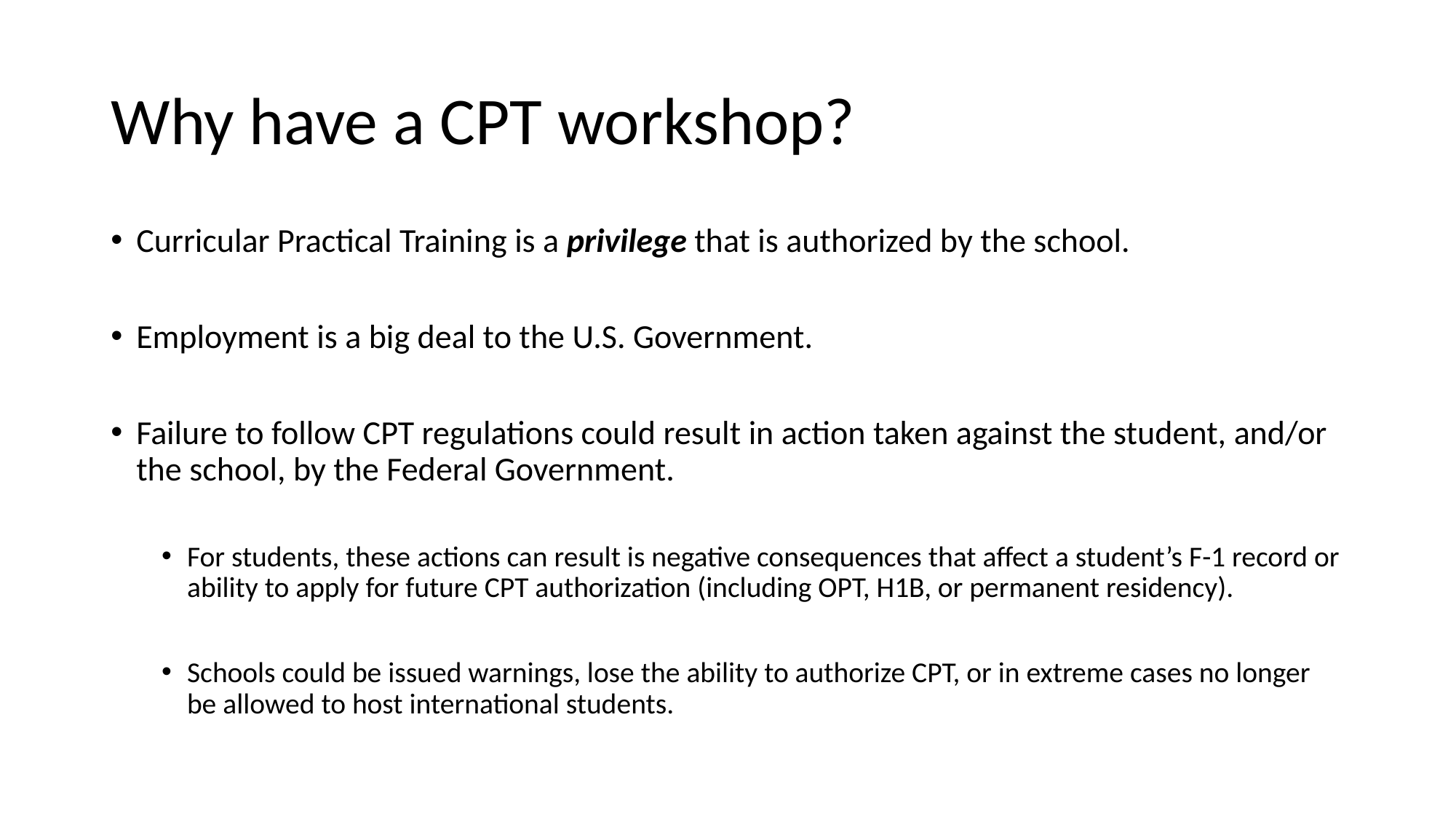

# Why have a CPT workshop?
Curricular Practical Training is a privilege that is authorized by the school.

Employment is a big deal to the U.S. Government.

Failure to follow CPT regulations could result in action taken against the student, and/or the school, by the Federal Government.

For students, these actions can result is negative consequences that affect a student’s F-1 record or ability to apply for future CPT authorization (including OPT, H1B, or permanent residency).

Schools could be issued warnings, lose the ability to authorize CPT, or in extreme cases no longer be allowed to host international students.